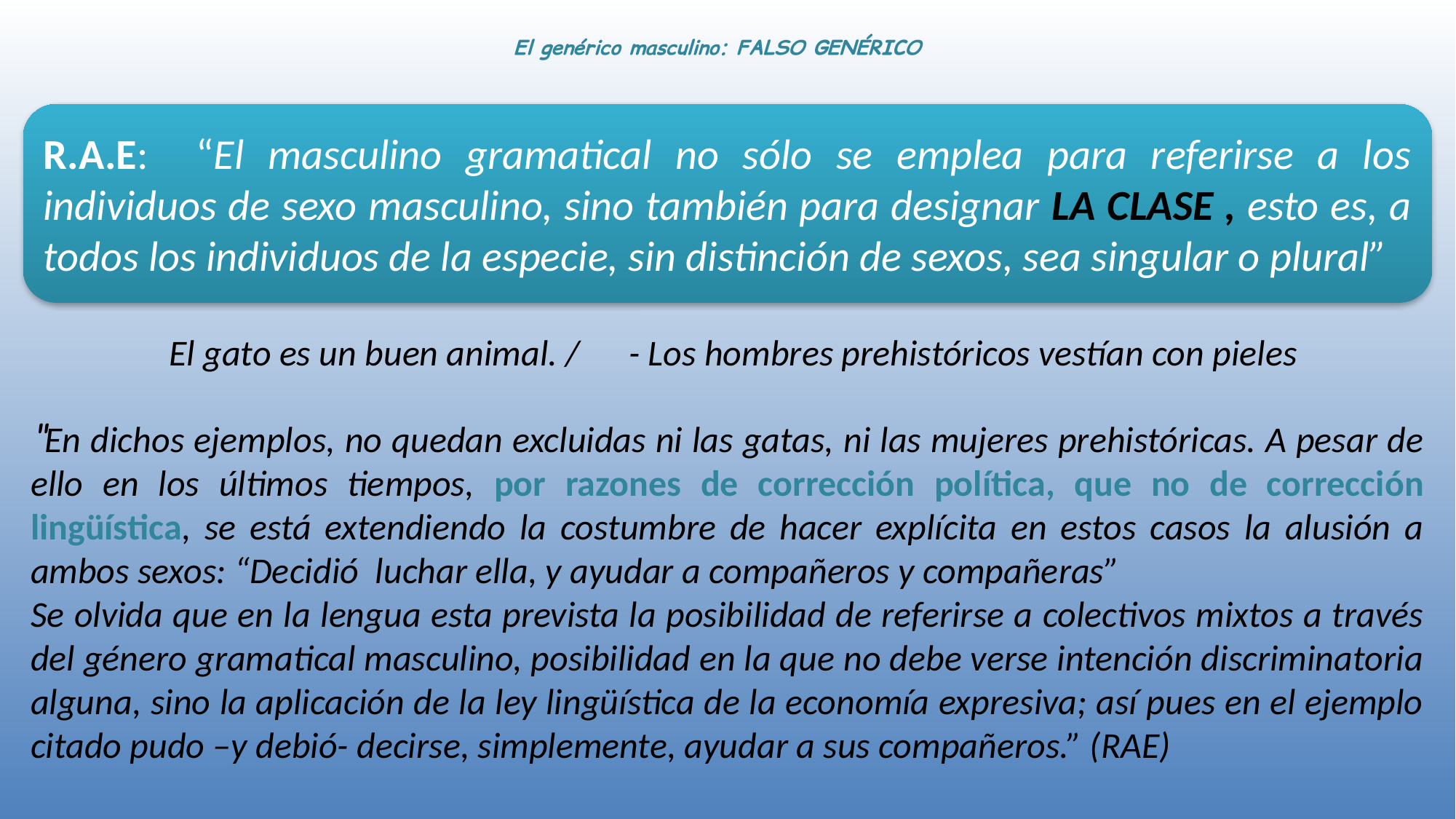

# El genérico masculino: FALSO GENÉRICO
R.A.E:  “El masculino gramatical no sólo se emplea para referirse a los individuos de sexo masculino, sino también para designar LA CLASE , esto es, a todos los individuos de la especie, sin distinción de sexos, sea singular o plural”
El gato es un buen animal. /      - Los hombres prehistóricos vestían con pieles

“En dichos ejemplos, no quedan excluidas ni las gatas, ni las mujeres prehistóricas. A pesar de ello en los últimos tiempos, por razones de corrección política, que no de corrección lingüística, se está extendiendo la costumbre de hacer explícita en estos casos la alusión a ambos sexos: “Decidió  luchar ella, y ayudar a compañeros y compañeras”
Se olvida que en la lengua esta prevista la posibilidad de referirse a colectivos mixtos a través del género gramatical masculino, posibilidad en la que no debe verse intención discriminatoria alguna, sino la aplicación de la ley lingüística de la economía expresiva; así pues en el ejemplo citado pudo –y debió- decirse, simplemente, ayudar a sus compañeros.” (RAE)